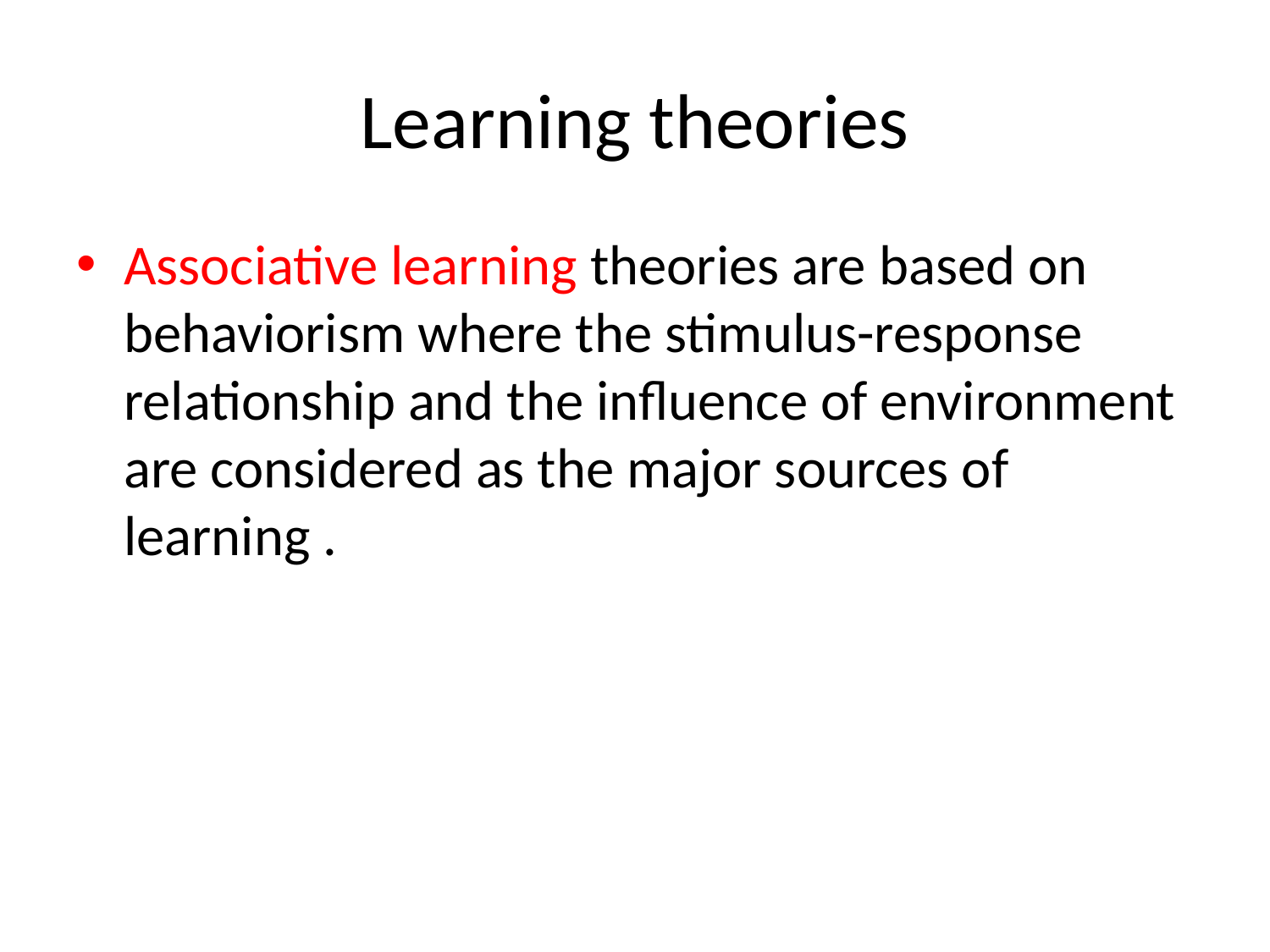

# Learning theories
Associative learning theories are based on behaviorism where the stimulus-response relationship and the influence of environment are considered as the major sources of learning .